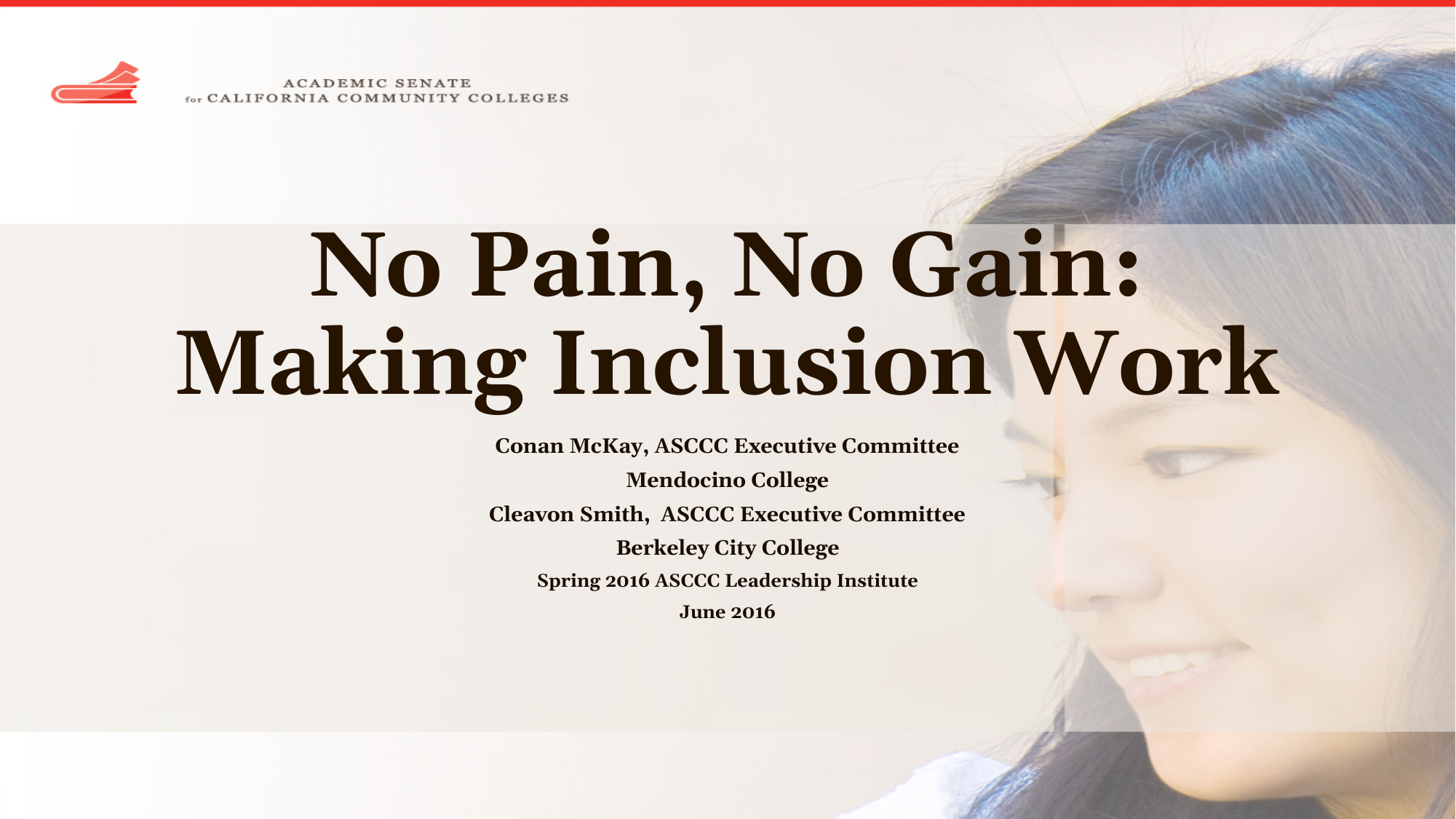

# No Pain, No Gain: Making Inclusion Work
Conan McKay, ASCCC Executive Committee
Mendocino College
Cleavon Smith,  ASCCC Executive Committee
Berkeley City College
Spring 2016 ASCCC Leadership Institute
June 2016